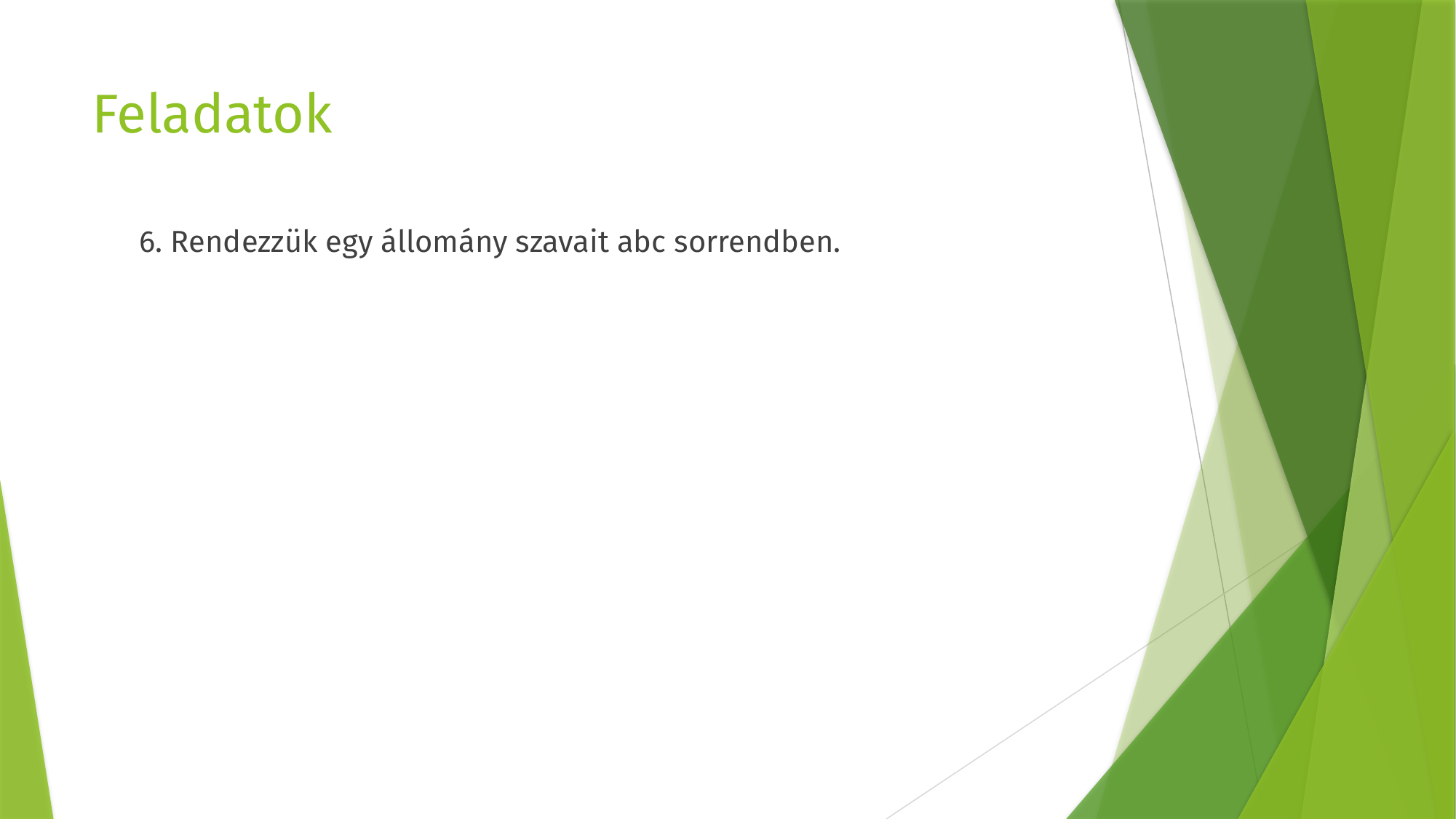

# Feladatok

6. Rendezzük egy állomány szavait abc sorrendben.